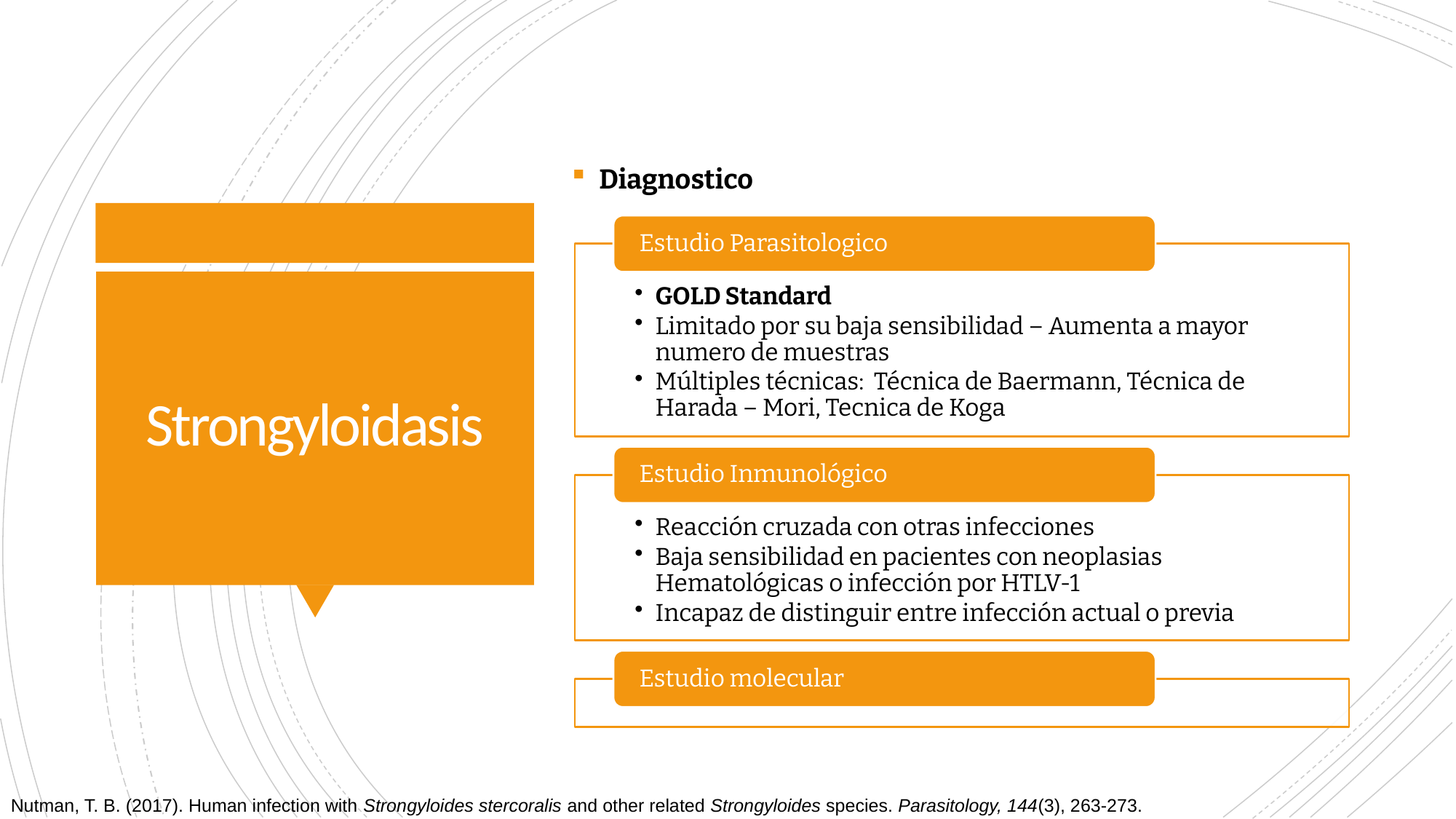

Diagnostico
GOLD Standard
Limitado por su baja sensibilidad – Aumenta a mayor numero de muestras
Múltiples técnicas:  Técnica de Baermann, Técnica de Harada – Mori, Tecnica de Koga
Estudio Parasitologico
Reacción cruzada con otras infecciones
Baja sensibilidad en pacientes con neoplasias Hematológicas o infección por HTLV-1
Incapaz de distinguir entre infección actual o previa
Estudio Inmunológico
Estudio molecular
# Strongyloidasis
Nutman, T. B. (2017). Human infection with Strongyloides stercoralis and other related Strongyloides species. Parasitology, 144(3), 263-273.